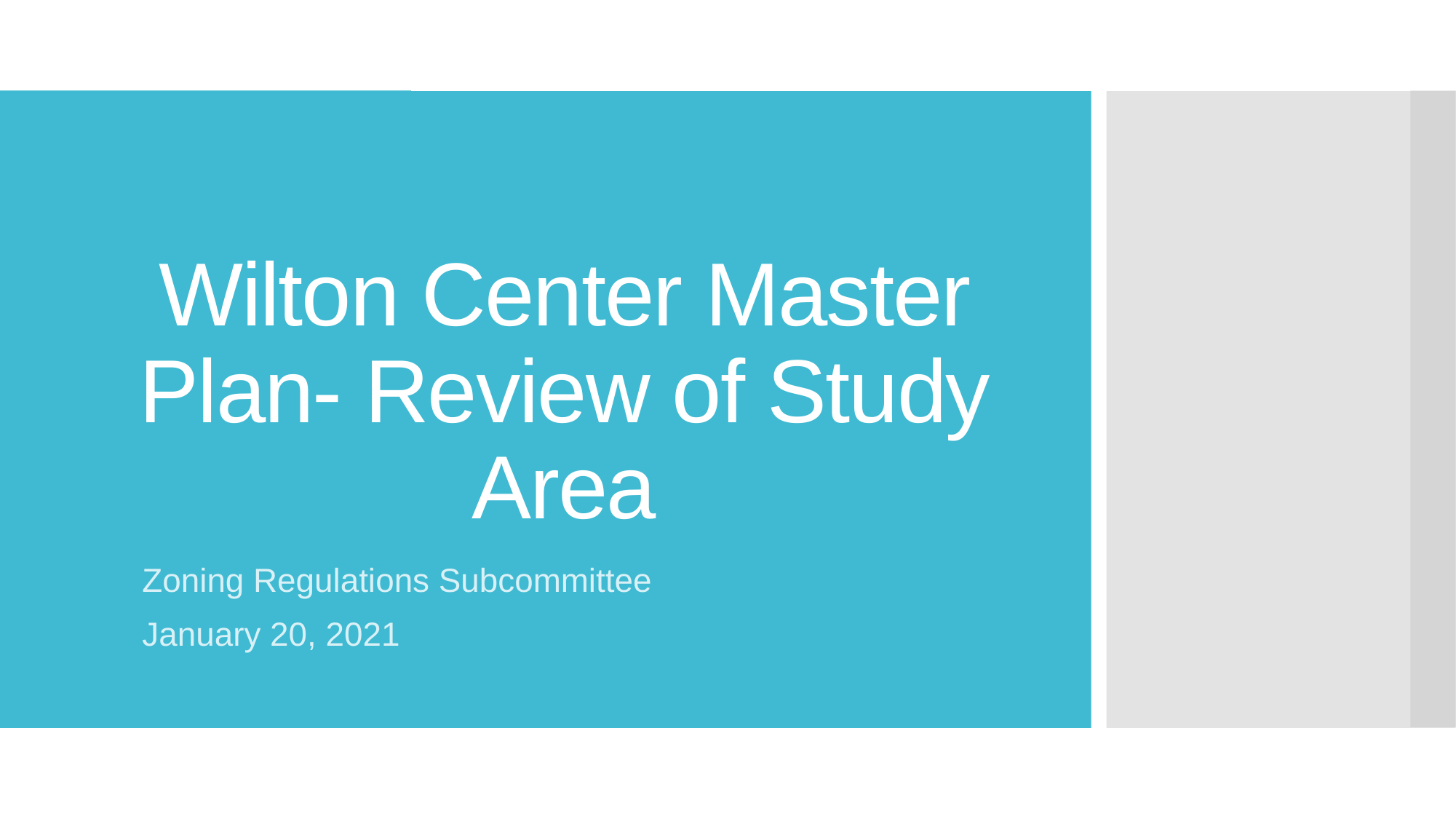

# Wilton Center Master Plan- Review of Study Area
Zoning Regulations Subcommittee
January 20, 2021